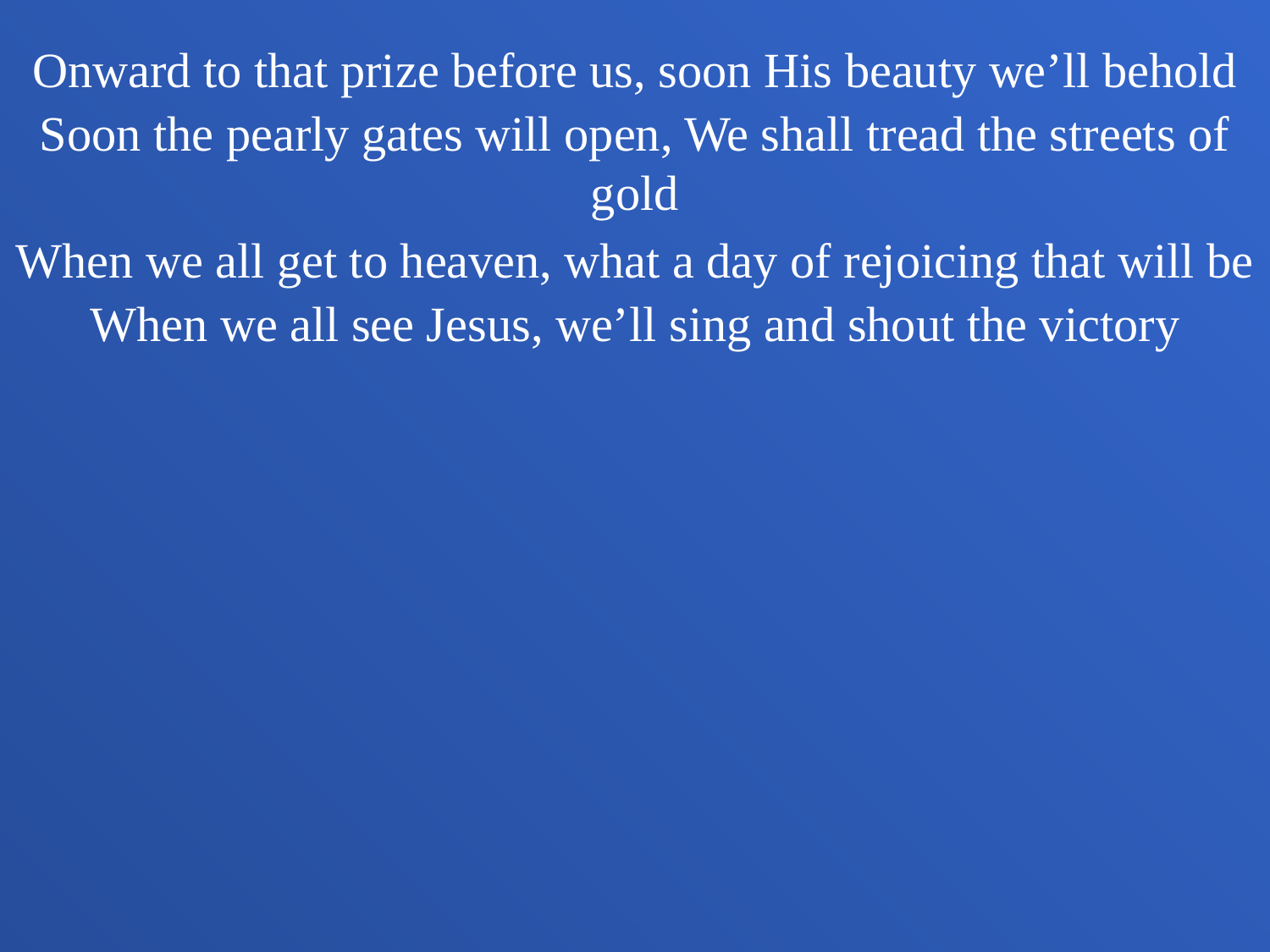

Onward to that prize before us, soon His beauty we’ll behold
Soon the pearly gates will open, We shall tread the streets of gold
When we all get to heaven, what a day of rejoicing that will be
When we all see Jesus, we’ll sing and shout the victory